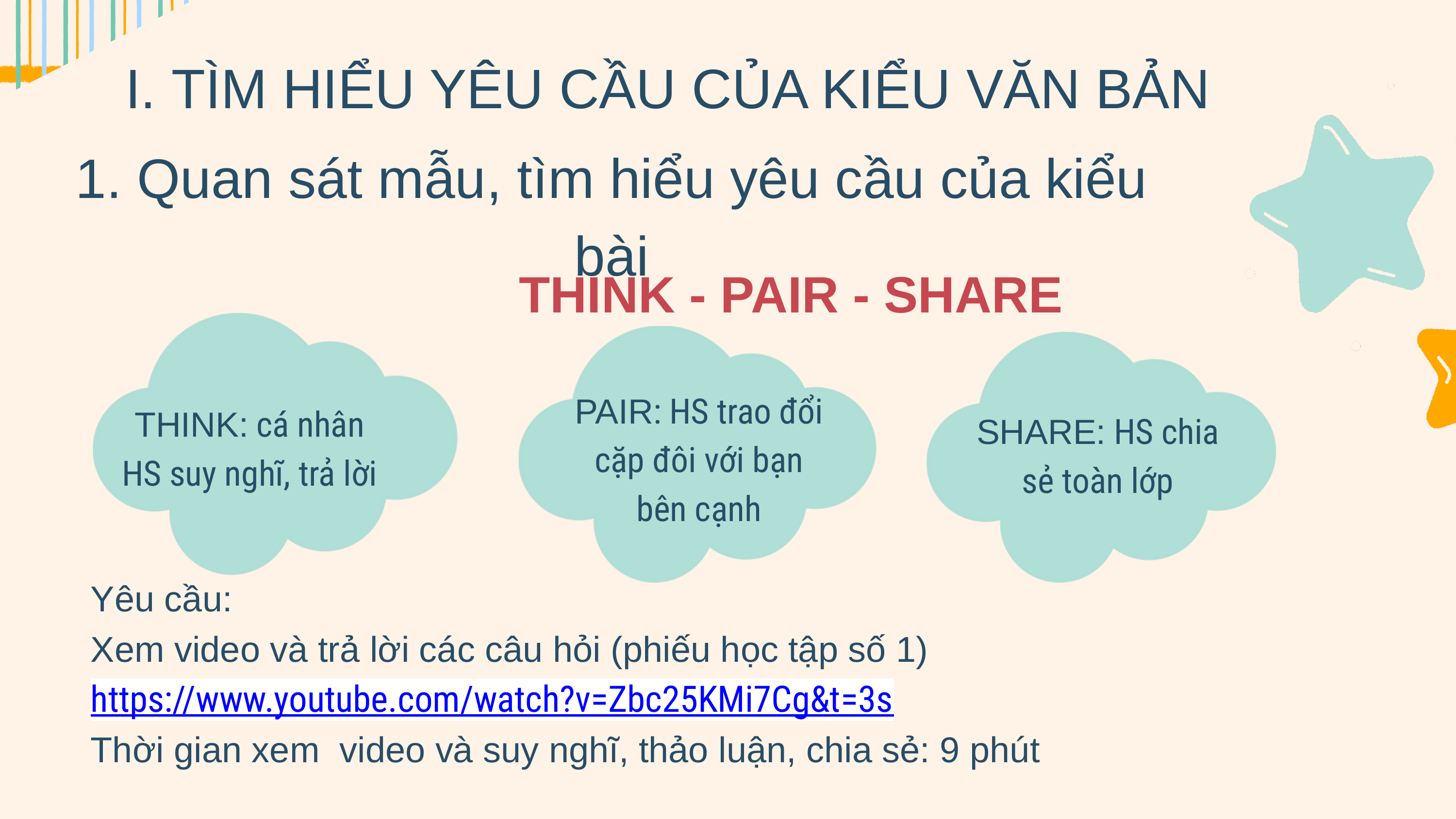

I. TÌM HIỂU YÊU CẦU CỦA KIỂU VĂN BẢN
1. Quan sát mẫu, tìm hiểu yêu cầu của kiểu bài
THINK - PAIR - SHARE

PAIR: HS trao đổi cặp đôi với bạn bên cạnh
THINK: cá nhân HS suy nghĩ, trả lời

SHARE: HS chia sẻ toàn lớp

Yêu cầu:
Xem video và trả lời các câu hỏi (phiếu học tập số 1)
https://www.youtube.com/watch?v=Zbc25KMi7Cg&t=3s
Thời gian xem  video và suy nghĩ, thảo luận, chia sẻ: 9 phút